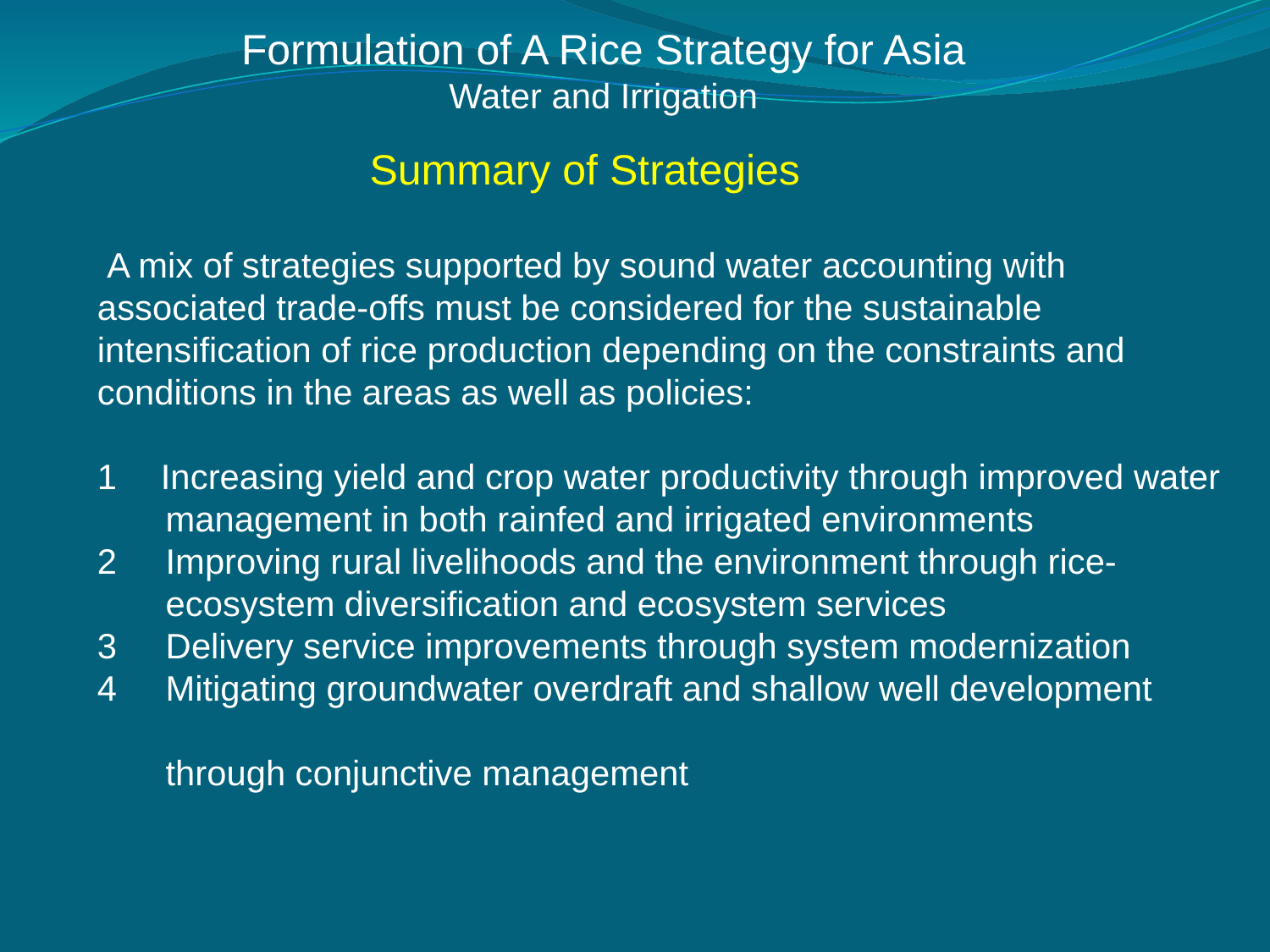

Formulation of A Rice Strategy for Asia
Water and Irrigation

Summary of Strategies
 A mix of strategies supported by sound water accounting with associated trade-offs must be considered for the sustainable intensification of rice production depending on the constraints and conditions in the areas as well as policies:

Increasing yield and crop water productivity through improved water
       management in both rainfed and irrigated environments
2     Improving rural livelihoods and the environment through rice-
       ecosystem diversification and ecosystem services
3     Delivery service improvements through system modernization
4     Mitigating groundwater overdraft and shallow well development
       through conjunctive management